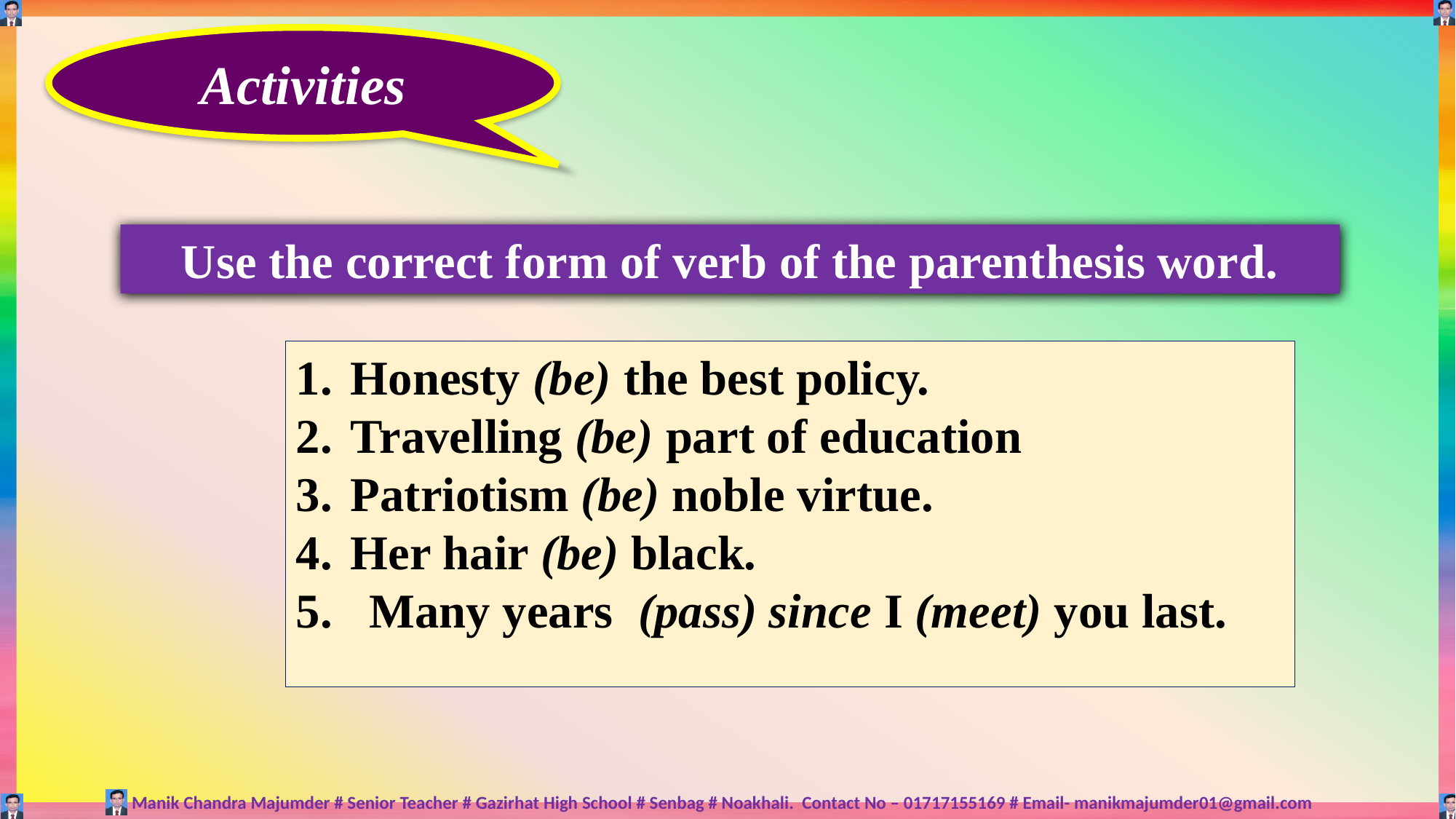

Activities
Use the correct form of verb of the parenthesis word.
Honesty (be) the best policy.
Travelling (be) part of education
Patriotism (be) noble virtue.
Her hair (be) black.
5.   Many years  (pass) since I (meet) you last.